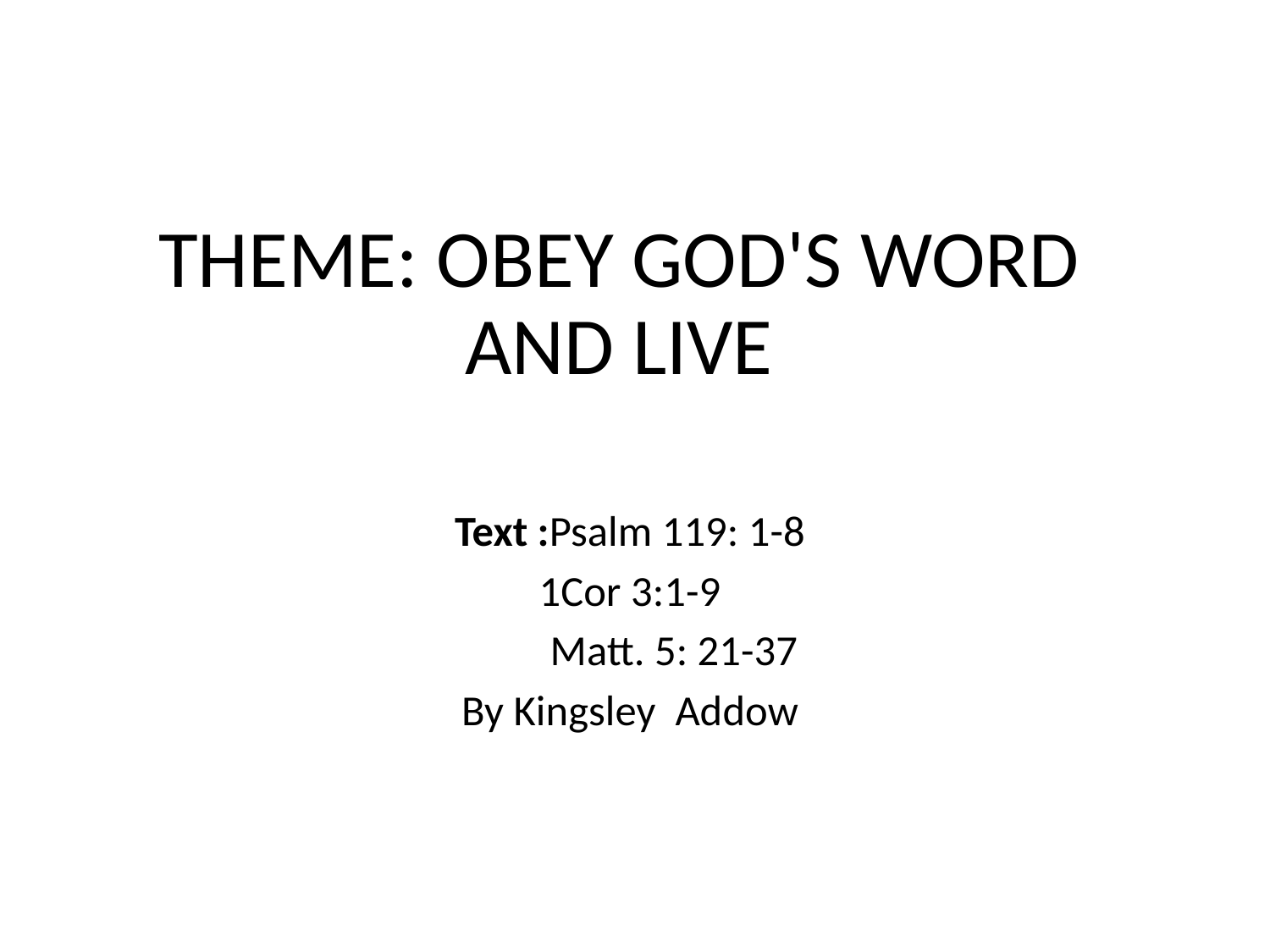

# THEME: OBEY GOD'S WORD AND LIVE

Text :Psalm 119: 1-8
1Cor 3:1-9
        Matt. 5: 21-37
By Kingsley  Addow